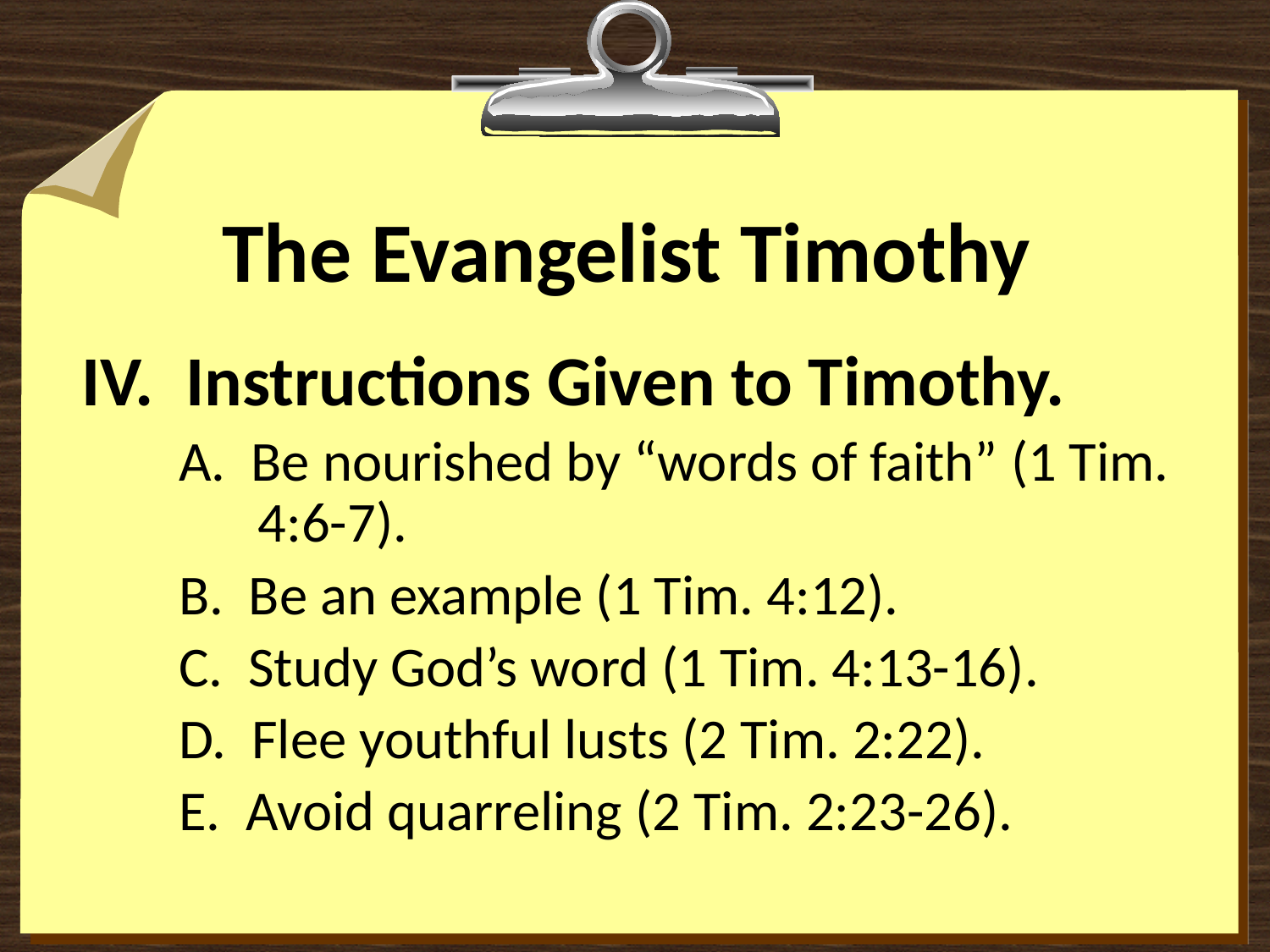

# The Evangelist Timothy
IV.  Instructions Given to Timothy.
A.  Be nourished by “words of faith” (1 Tim. 4:6-7).
B.  Be an example (1 Tim. 4:12).
C.  Study God’s word (1 Tim. 4:13-16).
D.  Flee youthful lusts (2 Tim. 2:22).
E.  Avoid quarreling (2 Tim. 2:23-26).